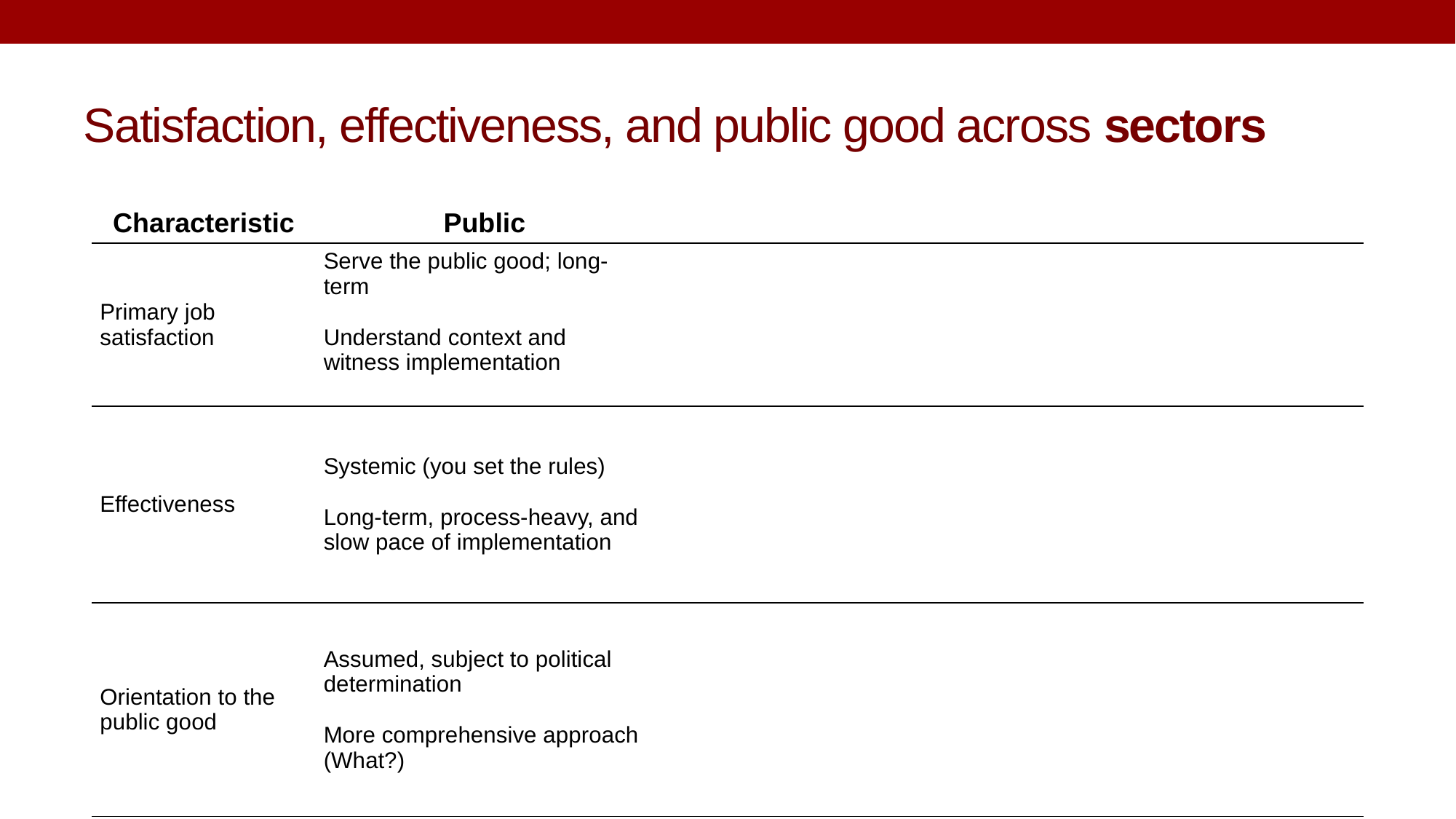

# Satisfaction, effectiveness, and public good across sectors

| Characteristic | Public |  |  |
| --- | --- | --- | --- |
| Primary job satisfaction | Serve the public good; long-term Understand context and witness implementation |  |  |
| Effectiveness | Systemic (you set the rules) Long-term, process-heavy, and slow pace of implementation |  |  |
| Orientation to the public good | Assumed, subject to political determination More comprehensive approach (What?) |  |  |